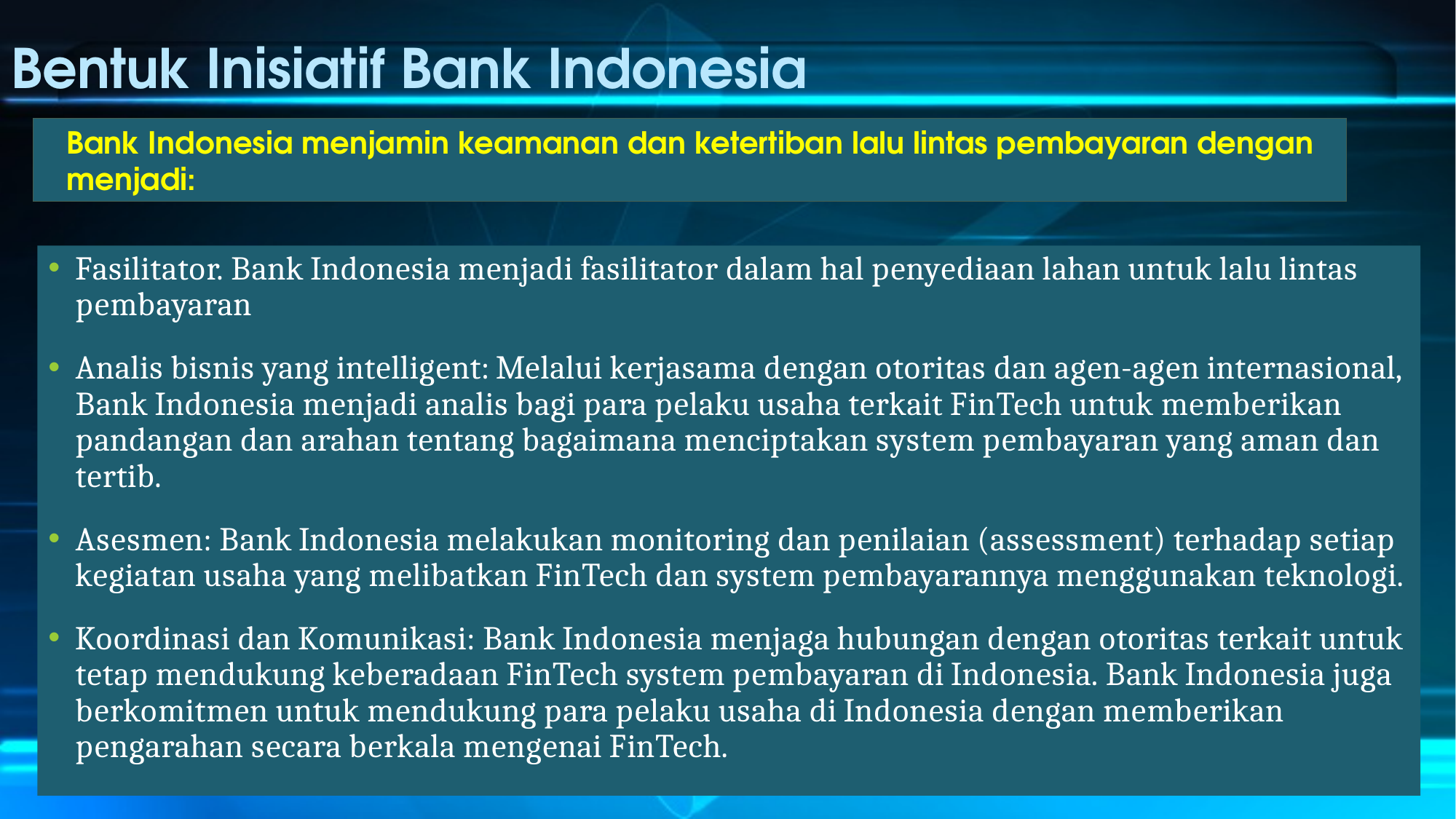

# Bentuk Inisiatif Bank Indonesia
Bank Indonesia menjamin keamanan dan ketertiban lalu lintas pembayaran dengan menjadi:​
Fasilitator. Bank Indonesia menjadi fasilitator dalam hal penyediaan lahan untuk lalu lintas pembayaran
Analis bisnis yang intelligent: Melalui kerjasama dengan otoritas dan agen-agen internasional, Bank Indonesia menjadi analis bagi para pelaku usaha terkait FinTech untuk memberikan pandangan dan arahan tentang bagaimana menciptakan system pembayaran yang aman dan tertib.
Asesmen: Bank Indonesia melakukan monitoring dan penilaian (assessment) terhadap setiap kegiatan usaha yang melibatkan FinTech dan system pembayarannya menggunakan teknologi.
Koordinasi dan Komunikasi: Bank Indonesia menjaga hubungan dengan otoritas terkait untuk tetap mendukung keberadaan FinTech system pembayaran di Indonesia. Bank Indonesia juga berkomitmen untuk mendukung para pelaku usaha di Indonesia dengan memberikan pengarahan secara berkala mengenai FinTech.